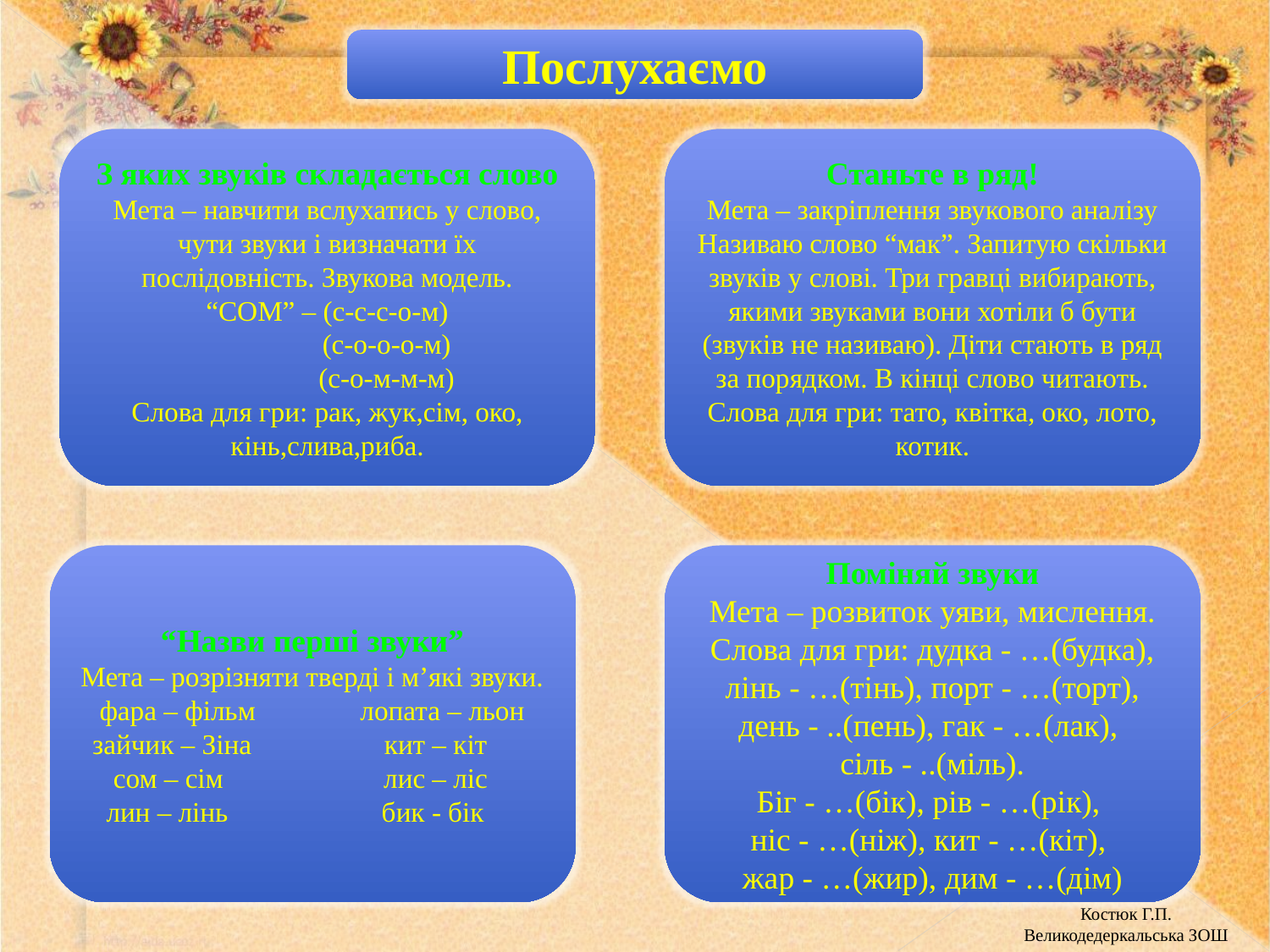

Послухаємо
З яких звуків складається слово
Мета – навчити вслухатись у слово, чути звуки і визначати їх послідовність. Звукова модель.
“СОМ” – (с-с-с-о-м)
                 (с-о-о-о-м)
                 (с-о-м-м-м)
Слова для гри: рак, жук,сім, око, кінь,слива,риба.
Станьте в ряд!
Мета – закріплення звукового аналізу
Називаю слово “мак”. Запитую скільки звуків у слові. Три гравці вибирають, якими звуками вони хотіли б бути (звуків не називаю). Діти стають в ряд за порядком. В кінці слово читають. Слова для гри: тато, квітка, око, лото, котик.
“Назви перші звуки”
Мета – розрізняти тверді і м’які звуки.
   фара – фільм               лопата – льон
  зайчик – Зіна                   кит – кіт
     сом – сім                       лис – ліс
    лин – лінь                      бик - бік
Поміняй звуки
Мета – розвиток уяви, мислення.
Слова для гри: дудка - …(будка), лінь - …(тінь), порт - …(торт), день - ..(пень), гак - …(лак),
сіль - ..(міль).
Біг - …(бік), рів - …(рік),
ніс - …(ніж), кит - …(кіт),
жар - …(жир), дим - …(дім)
Костюк Г.П.
Великодедеркальська ЗОШ